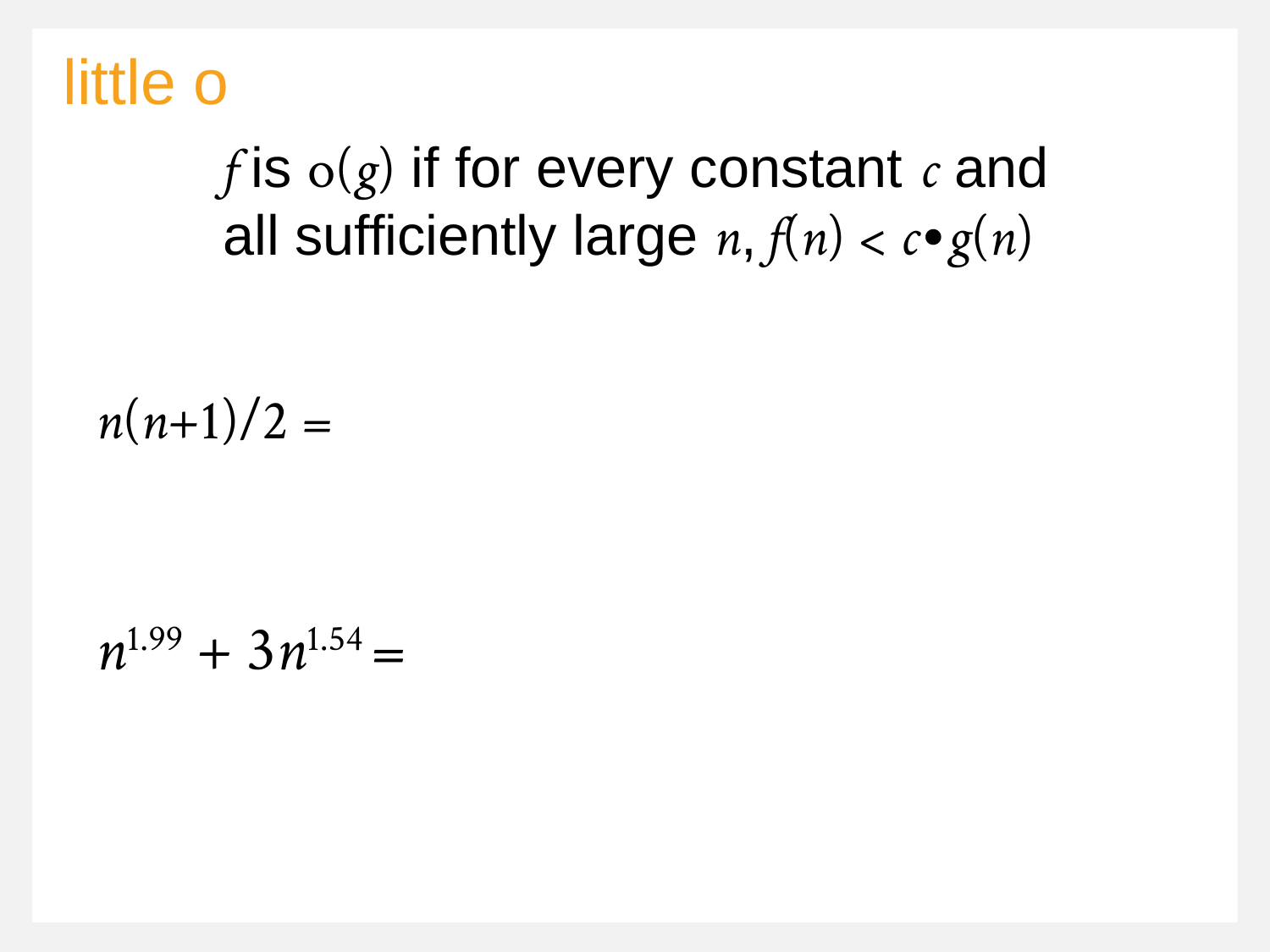

little o
f is o(g) if for every constant c and
all sufficiently large n, f(n) < c∙g(n)
n(n+1)/2 =
n1.99 + 3n1.54 =